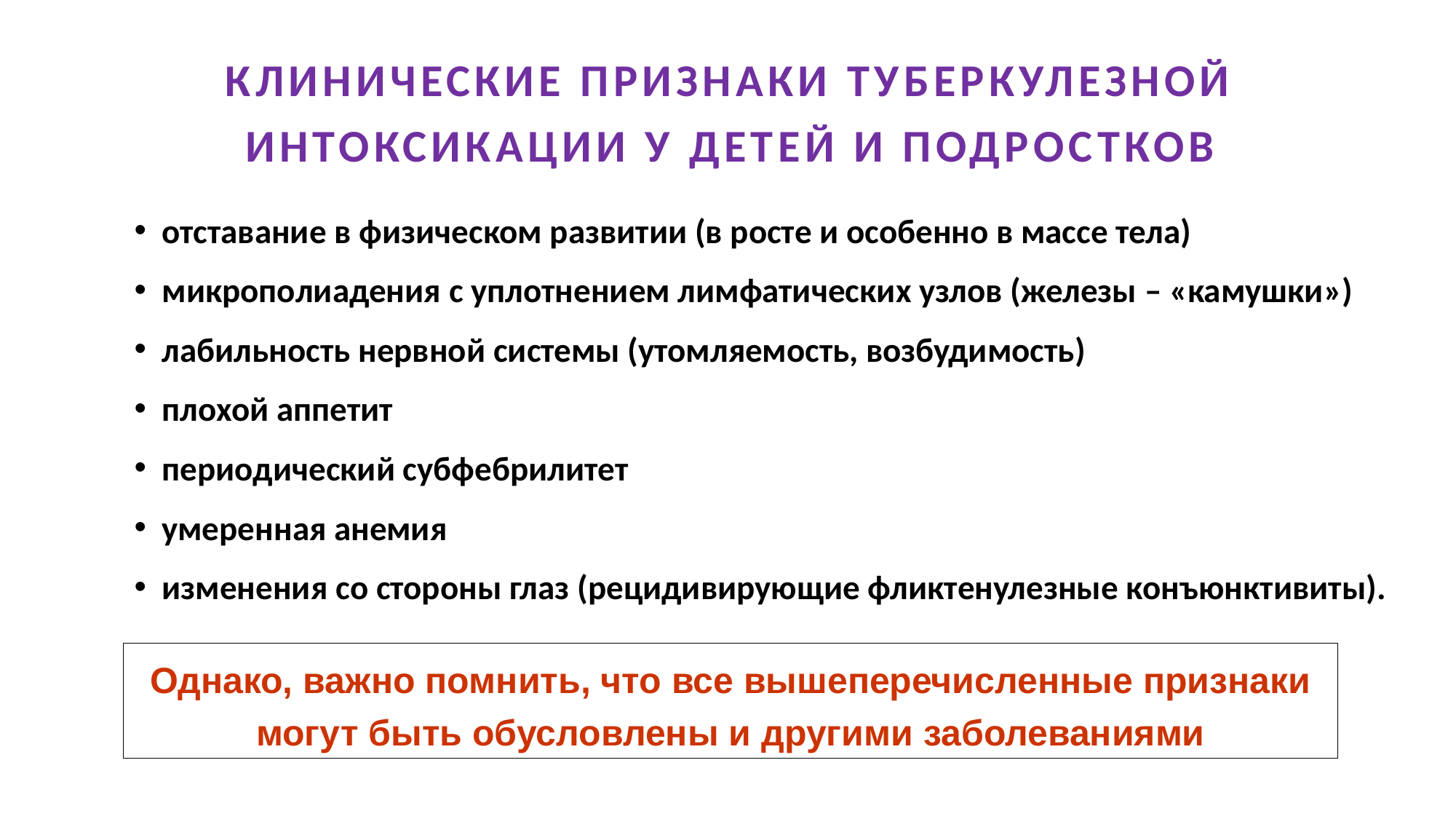

# КЛИНИЧЕСКИЕ ПРИЗНАКИ ТУБЕРКУЛЕЗНОЙ ИНТОКСИКАЦИИ У ДЕТЕЙ И ПОДРОСТКОВ
отставание в физическом развитии (в росте и особенно в массе тела)
микрополиадения с уплотнением лимфатических узлов (железы – «камушки»)
лабильность нервной системы (утомляемость, возбудимость)
плохой аппетит
периодический субфебрилитет
умеренная анемия
изменения со стороны глаз (рецидивирующие фликтенулезные конъюнктивиты).
Однако, важно помнить, что все вышеперечисленные признаки могут быть обусловлены и другими заболеваниями